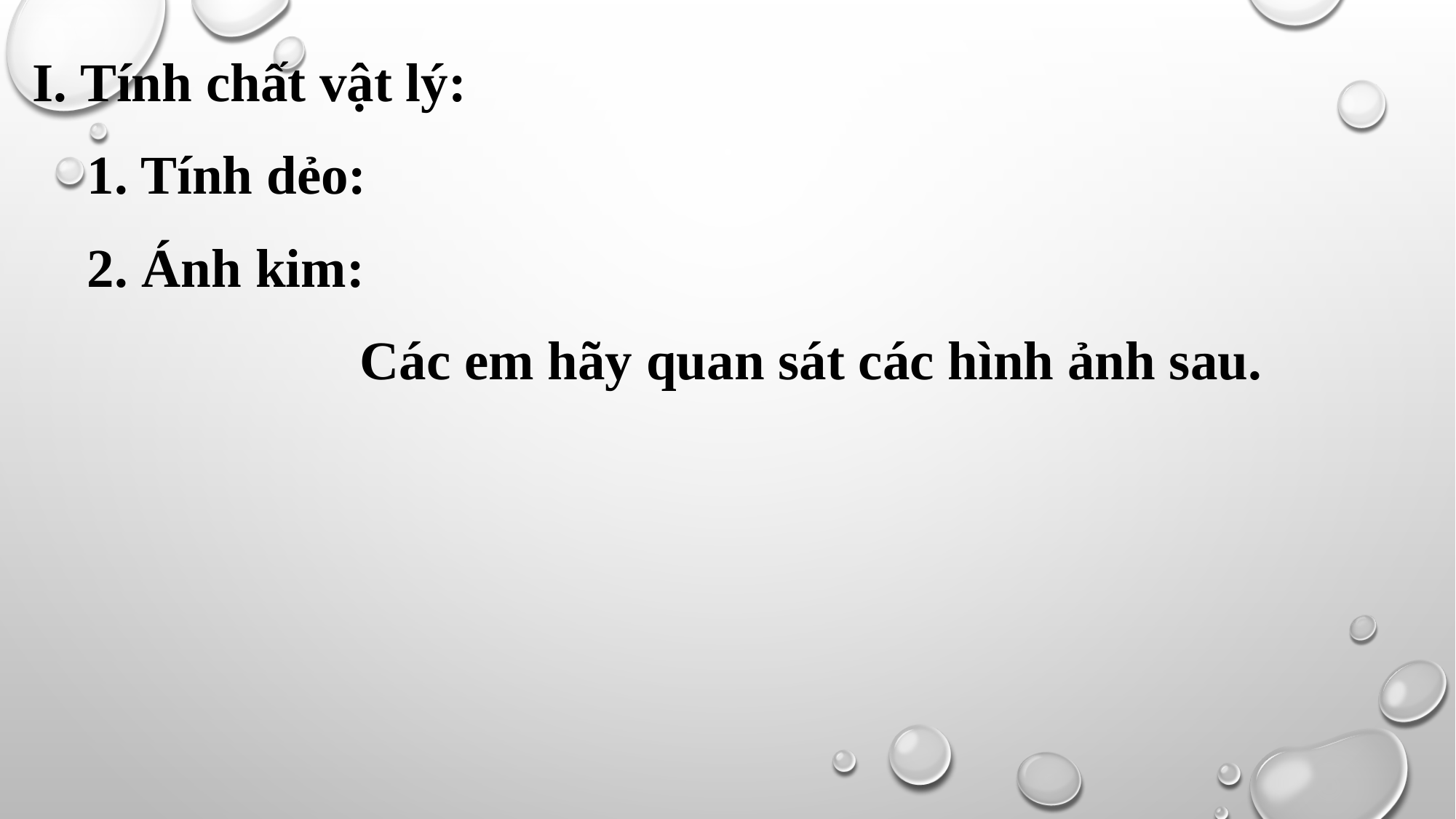

I. Tính chất vật lý:
    1. Tính dẻo:
    2. Ánh kim:
			Các em hãy quan sát các hình ảnh sau.